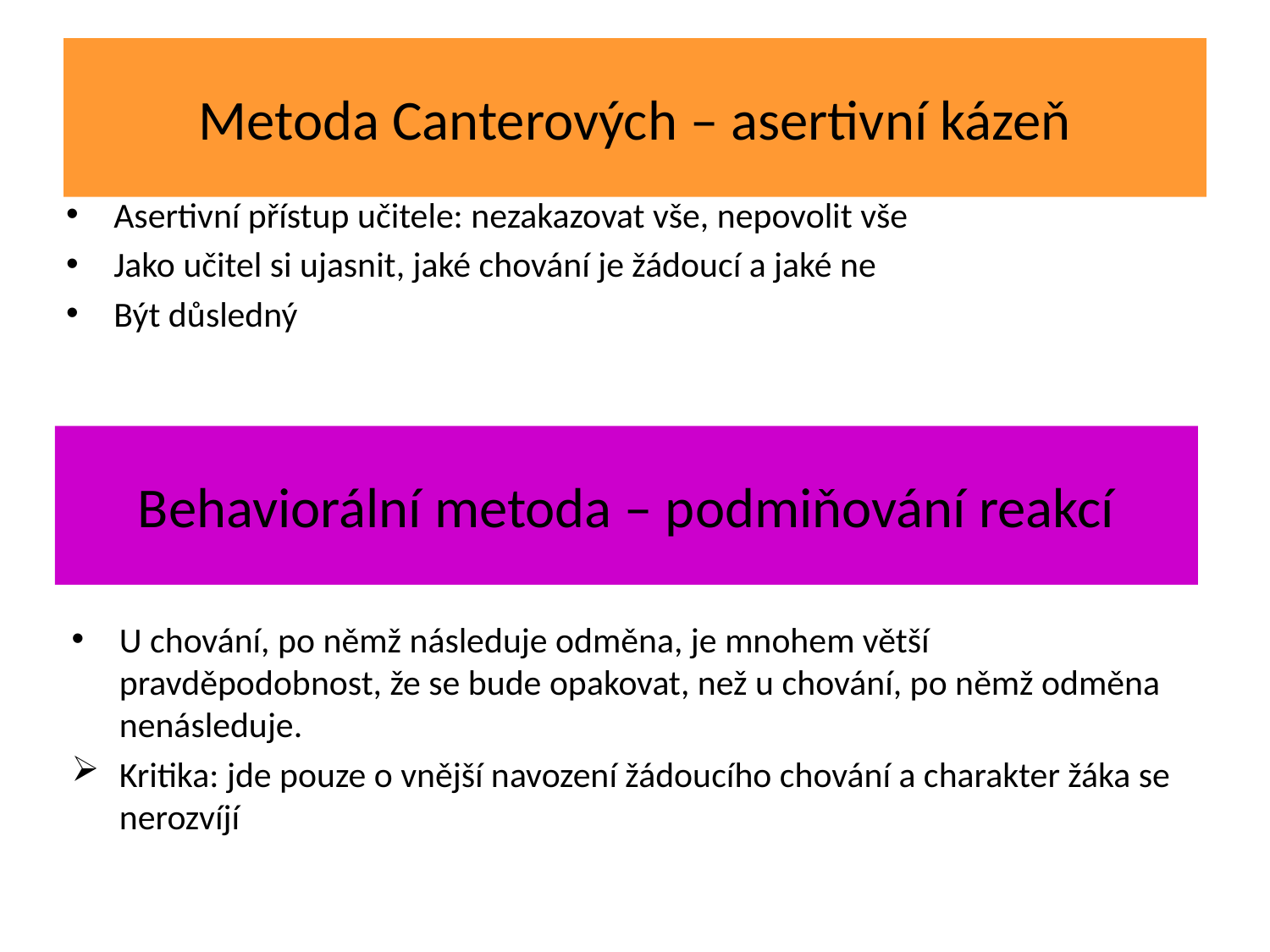

# Metoda Canterových – asertivní kázeň
Asertivní přístup učitele: nezakazovat vše, nepovolit vše
Jako učitel si ujasnit, jaké chování je žádoucí a jaké ne
Být důsledný

Behaviorální metoda – podmiňování reakcí

U chování, po němž následuje odměna, je mnohem větší pravděpodobnost, že se bude opakovat, než u chování, po němž odměna nenásleduje.
Kritika: jde pouze o vnější navození žádoucího chování a charakter žáka se nerozvíjí